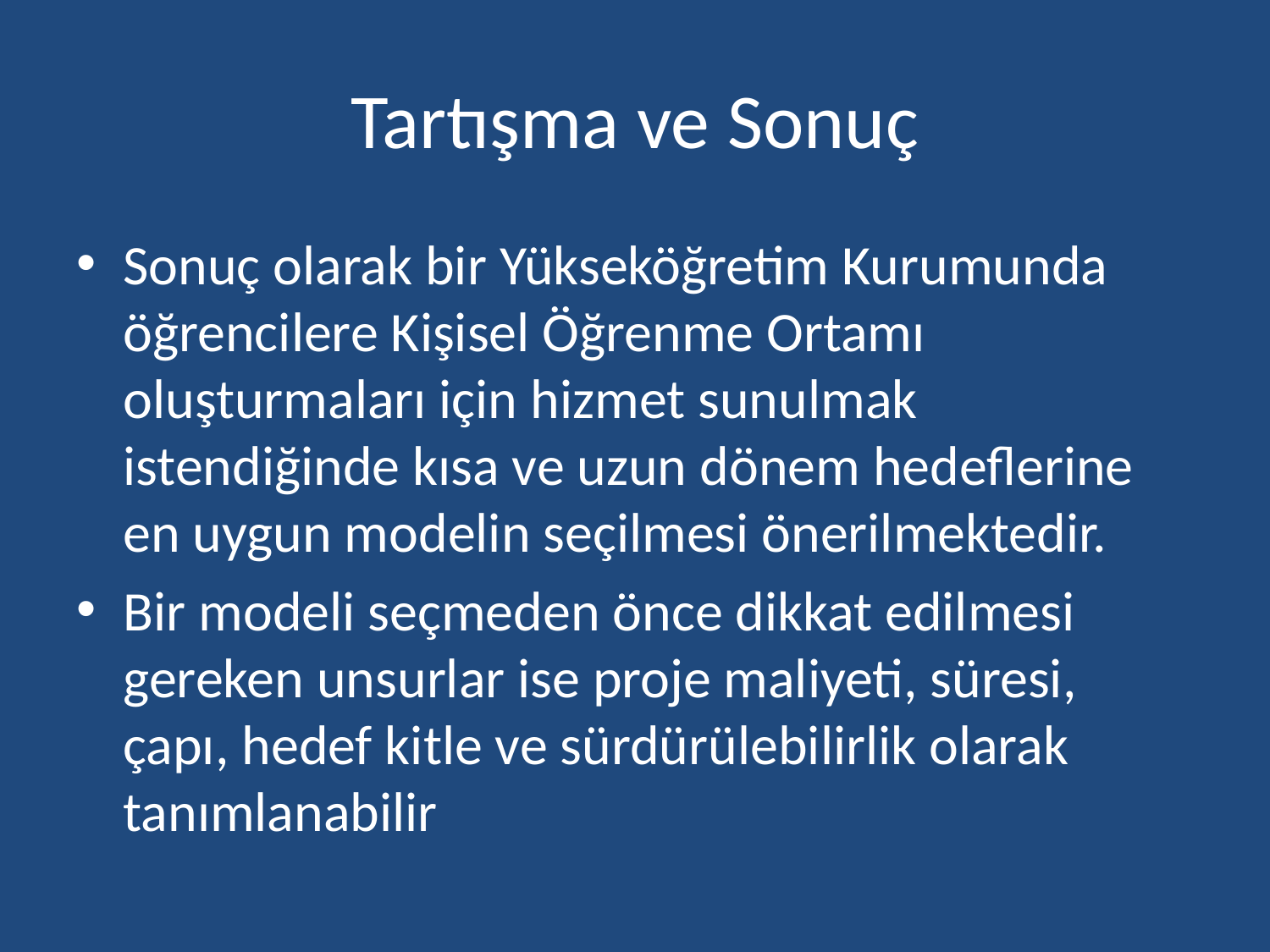

# Tartışma ve Sonuç
Sonuç olarak bir Yükseköğretim Kurumunda öğrencilere Kişisel Öğrenme Ortamı oluşturmaları için hizmet sunulmak istendiğinde kısa ve uzun dönem hedeflerine en uygun modelin seçilmesi önerilmektedir.
Bir modeli seçmeden önce dikkat edilmesi gereken unsurlar ise proje maliyeti, süresi, çapı, hedef kitle ve sürdürülebilirlik olarak tanımlanabilir